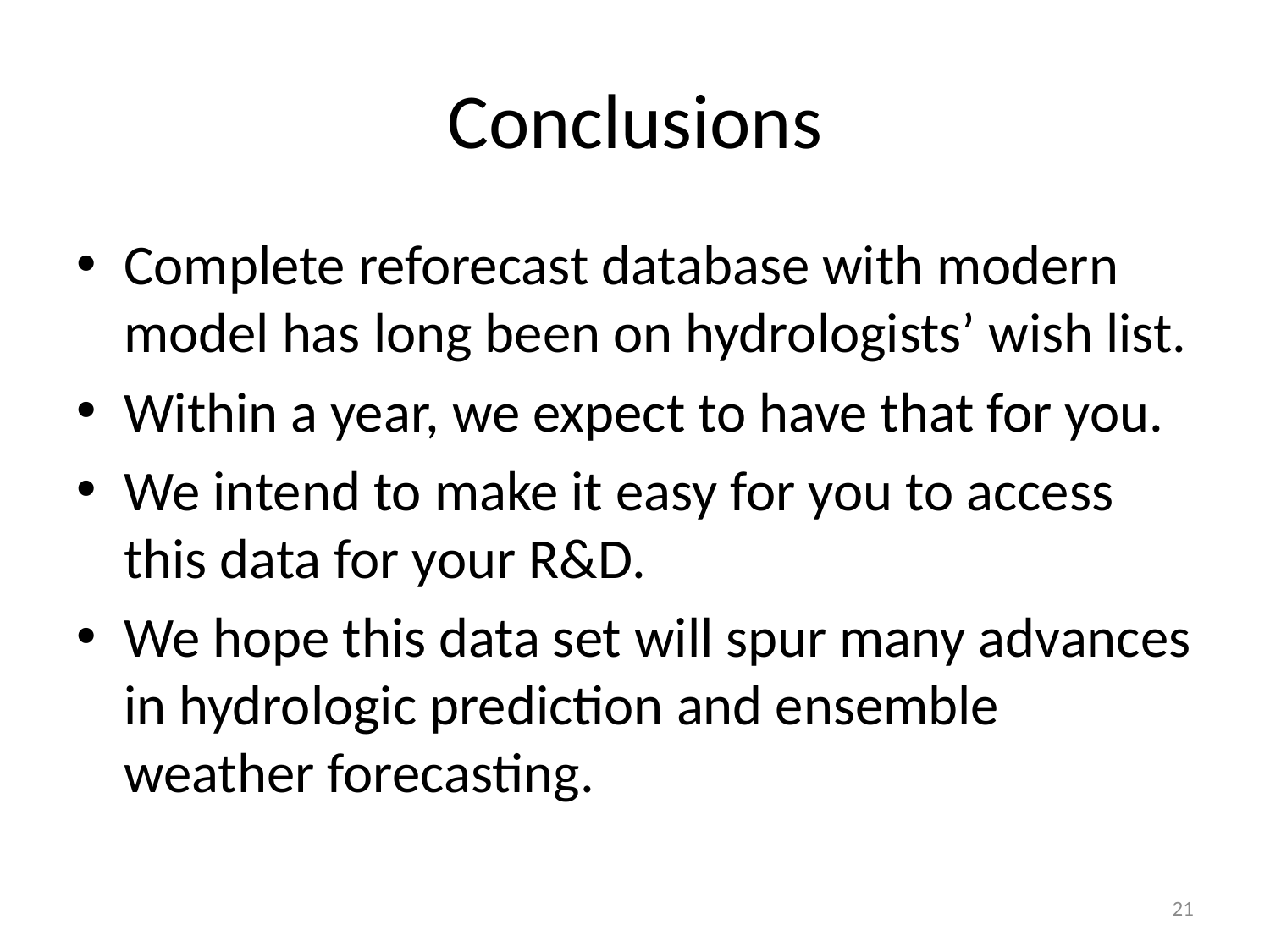

# Conclusions
Complete reforecast database with modern model has long been on hydrologists’ wish list.
Within a year, we expect to have that for you.
We intend to make it easy for you to access this data for your R&D.
We hope this data set will spur many advances in hydrologic prediction and ensemble weather forecasting.
21